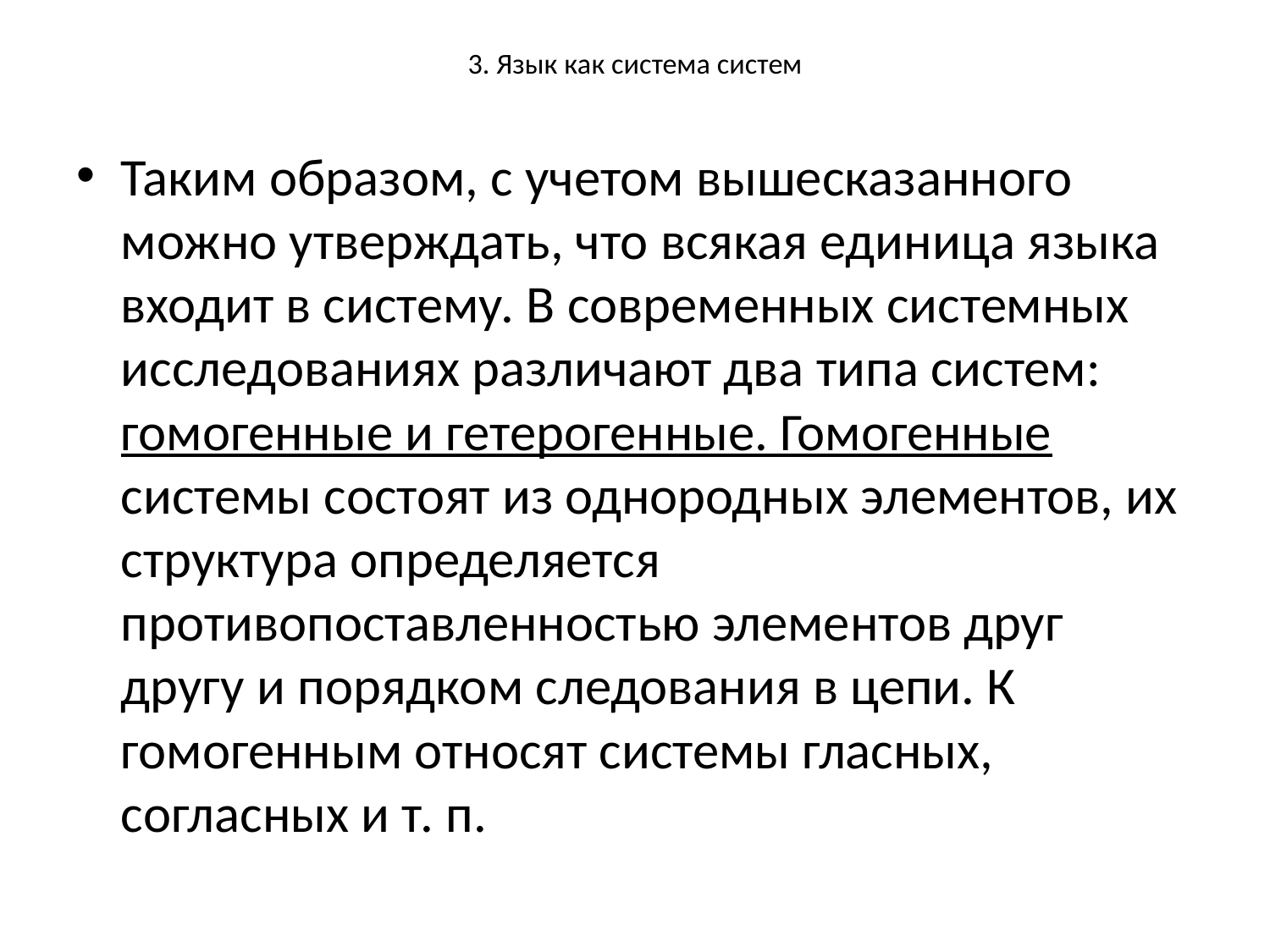

# 3. Язык как система систем
Таким образом, с учетом вышесказанного можно утверждать, что всякая единица языка входит в систему. В современных системных исследованиях различают два типа систем: гомогенные и гетерогенные. Гомогенные системы состоят из однородных элементов, их структура определяется противопоставленностью элементов друг другу и порядком следования в цепи. К гомогенным относят системы гласных, согласных и т. п.